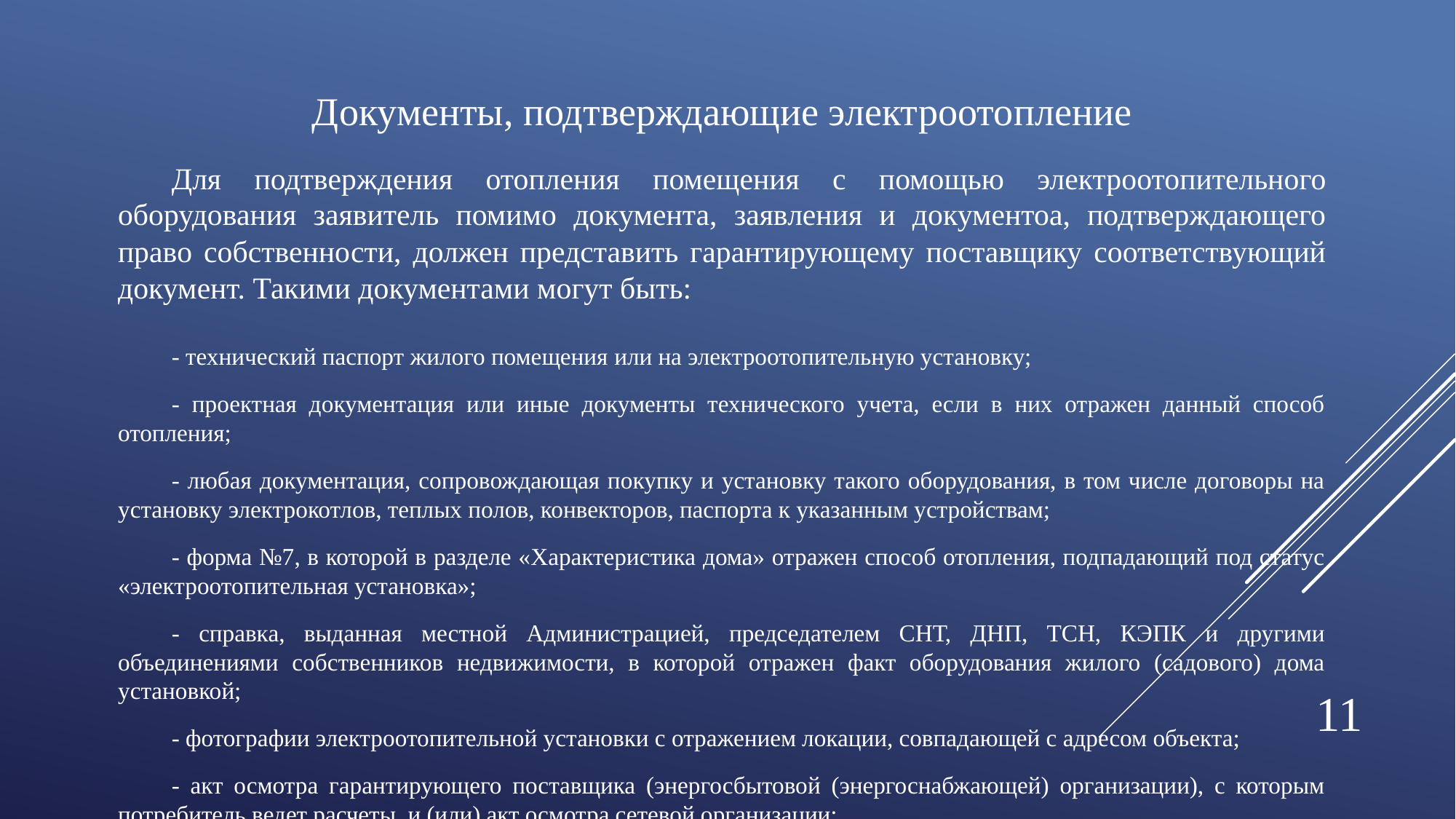

Документы, подтверждающие электроотопление

Для подтверждения отопления помещения с помощью электроотопительного оборудования заявитель помимо документа, заявления и документоа, подтверждающего право собственности, должен представить гарантирующему поставщику соответствующий документ. Такими документами могут быть:

- технический паспорт жилого помещения или на электроотопительную установку;
- проектная документация или иные документы технического учета, если в них отражен данный способ отопления;
- любая документация, сопровождающая покупку и установку такого оборудования, в том числе договоры на установку электрокотлов, теплых полов, конвекторов, паспорта к указанным устройствам;
- форма №7, в которой в разделе «Характеристика дома» отражен способ отопления, подпадающий под статус «электроотопительная установка»;
- справка, выданная местной Администрацией, председателем СНТ, ДНП, ТСН, КЭПК и другими объединениями собственников недвижимости, в которой отражен факт оборудования жилого (садового) дома установкой;
- фотографии электроотопительной установки с отражением локации, совпадающей с адресом объекта;
- акт осмотра гарантирующего поставщика (энергосбытовой (энергоснабжающей) организации), с которым потребитель ведет расчеты, и (или) акт осмотра сетевой организации;
- иные подтверждающие документы.

11